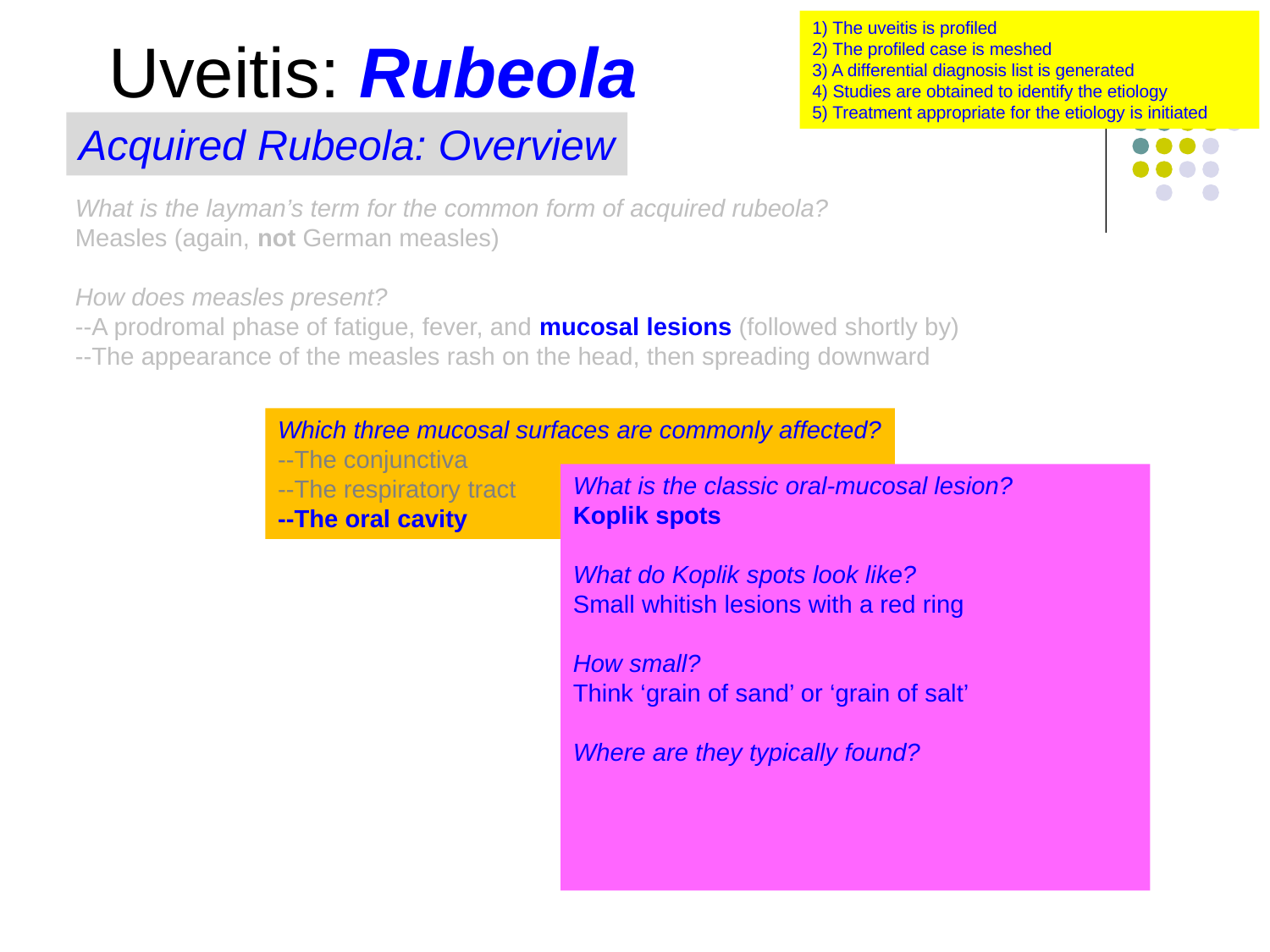

1) The uveitis is profiled
2) The profiled case is meshed
3) A differential diagnosis list is generated
4) Studies are obtained to identify the etiology
5) Treatment appropriate for the etiology is initiated
Uveitis: Rubeola
Acquired Rubeola: Overview
What is the layman’s term for the common form of acquired rubeola?
Measles (again, not German measles)

How does measles present?
--A prodromal phase of fatigue, fever, and mucosal lesions (followed shortly by)
--The appearance of the measles rash on the head, then spreading downward

Which three mucosal surfaces are commonly affected?
--The conjunctiva
--The respiratory tract
--The oral cavity
What is the classic oral-mucosal lesion?
Koplik spots

What do Koplik spots look like?
Small whitish lesions with a red ring

How small?
Think ‘grain of sand’ or ‘grain of salt’

Where are they typically found?
On the buccal mucosa adjacent to the lower molars

Are Koplik spots pathognomonic for measles?
Yes